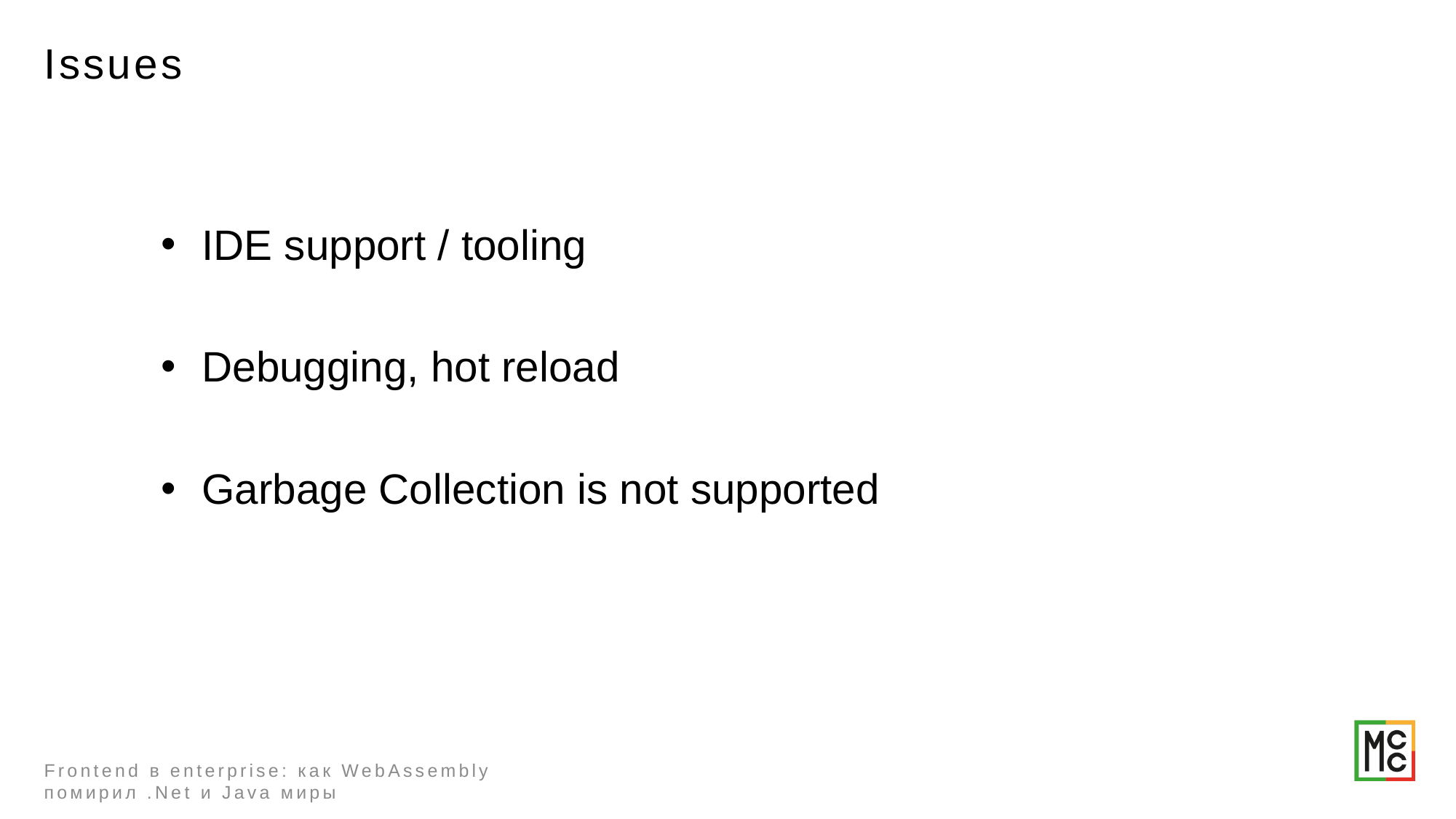

# Issues
IDE support / tooling

Debugging, hot reload

Garbage Collection is not supported

Frontend в enterprise: как WebAssembly помирил .Net и Java миры